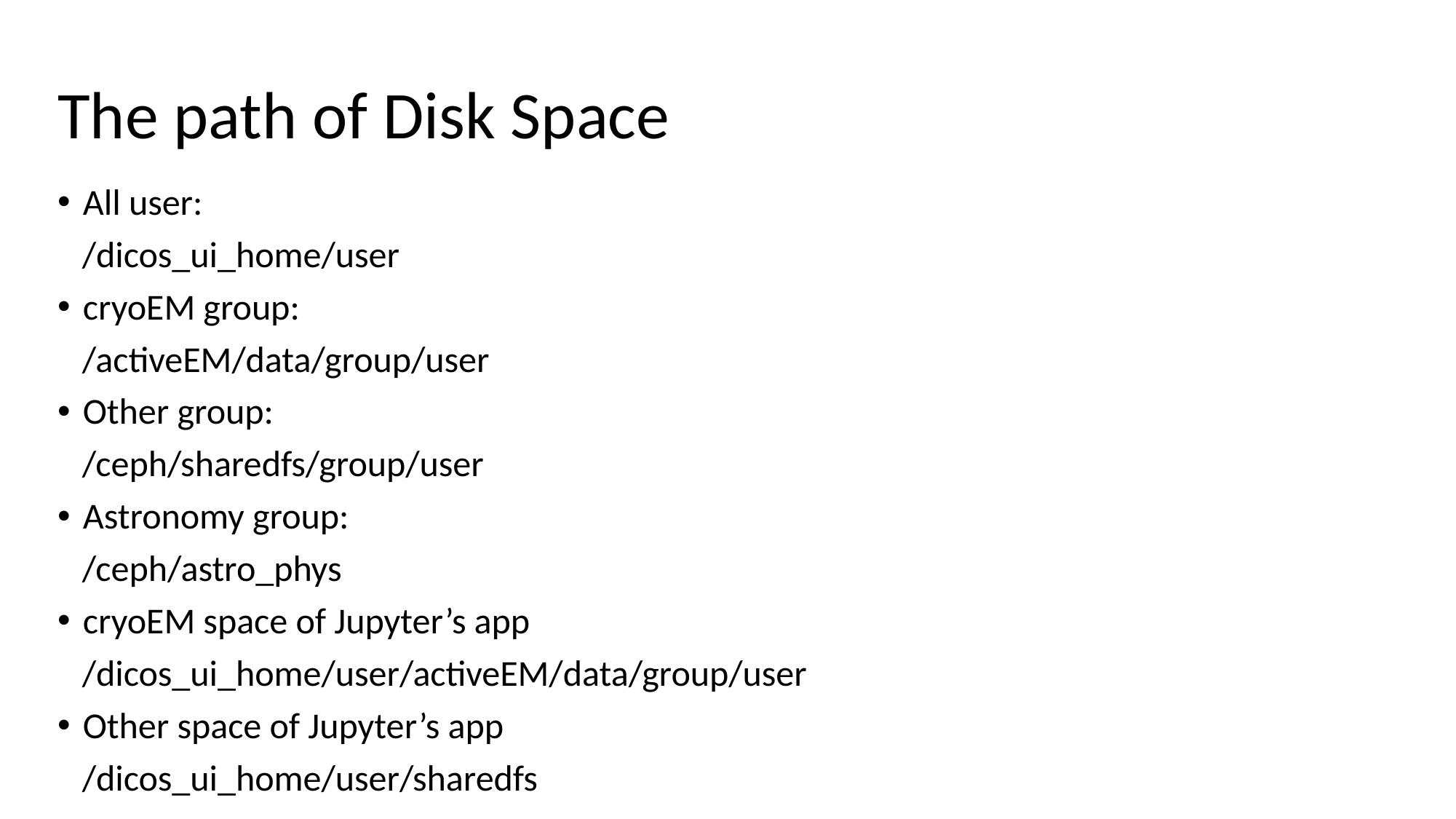

# The path of Disk Space
All user:
   /dicos_ui_home/user
cryoEM group:
   /activeEM/data/group/user
Other group:
   /ceph/sharedfs/group/user
Astronomy group:
   /ceph/astro_phys
cryoEM space of Jupyter’s app
   /dicos_ui_home/user/activeEM/data/group/user
Other space of Jupyter’s app
   /dicos_ui_home/user/sharedfs